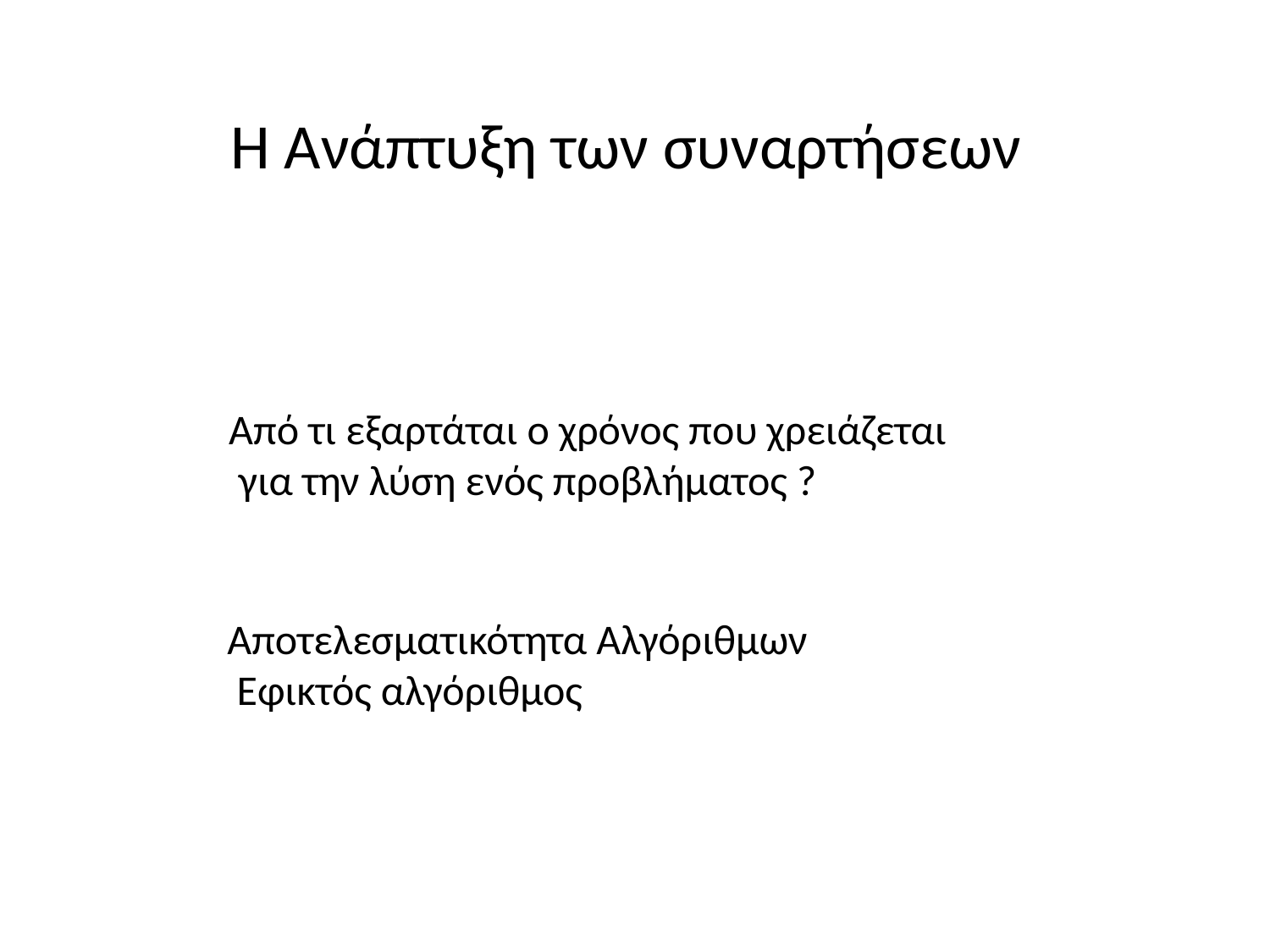

Η Ανάπτυξη των συναρτήσεων
Από τι εξαρτάται ο χρόνος που χρειάζεται
 για την λύση ενός προβλήματος ?

Αποτελεσματικότητα Αλγόριθμων
 Εφικτός αλγόριθμος